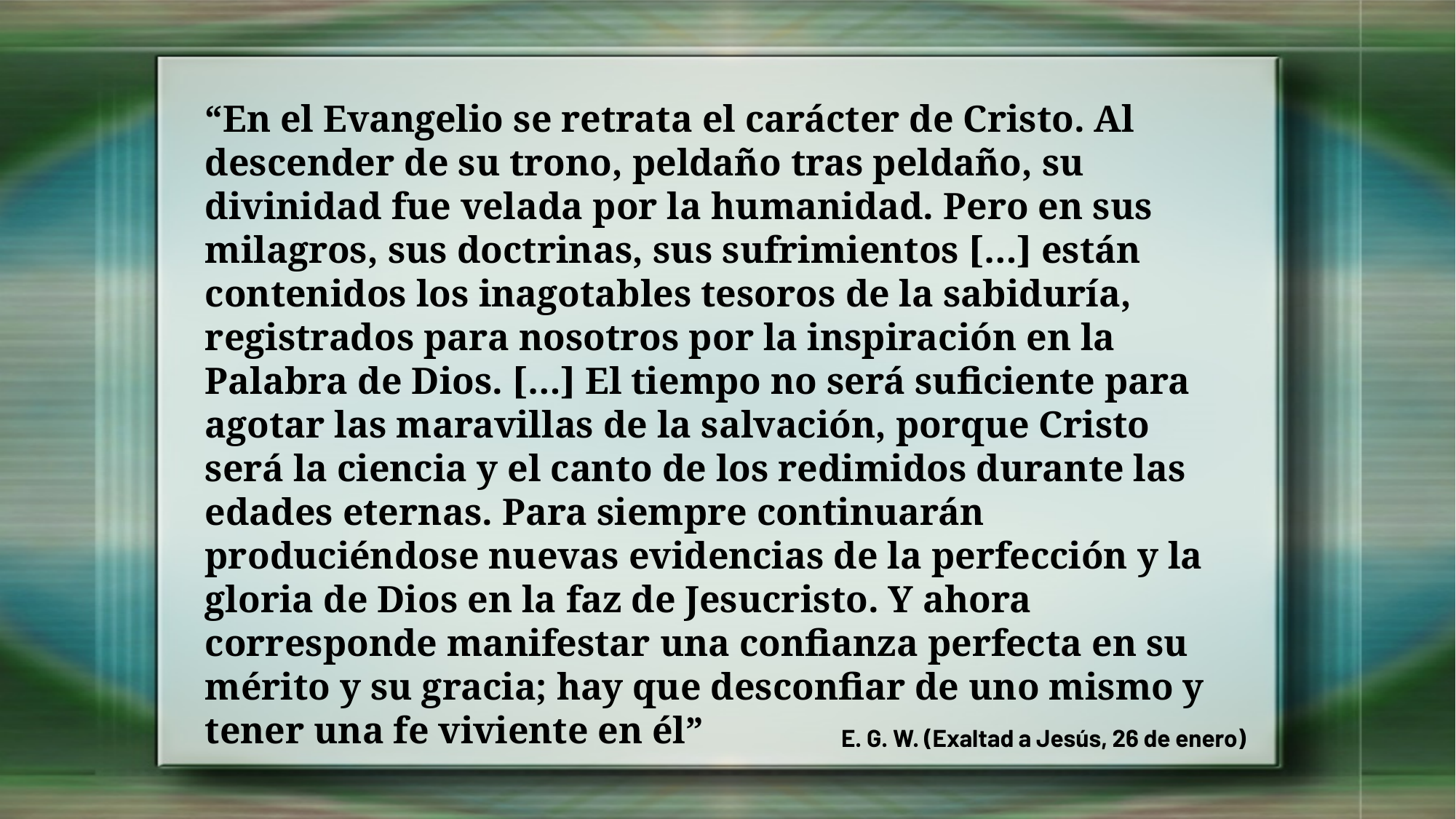

“En el Evangelio se retrata el carácter de Cristo. Al descender de su trono, peldaño tras peldaño, su divinidad fue velada por la humanidad. Pero en sus milagros, sus doctrinas, sus sufrimientos […] están contenidos los inagotables tesoros de la sabiduría, registrados para nosotros por la inspiración en la Palabra de Dios. […] El tiempo no será suficiente para agotar las maravillas de la salvación, porque Cristo será la ciencia y el canto de los redimidos durante las edades eternas. Para siempre continuarán produciéndose nuevas evidencias de la perfección y la gloria de Dios en la faz de Jesucristo. Y ahora corresponde manifestar una confianza perfecta en su mérito y su gracia; hay que desconfiar de uno mismo y tener una fe viviente en él”
E. G. W. (Exaltad a Jesús, 26 de enero)